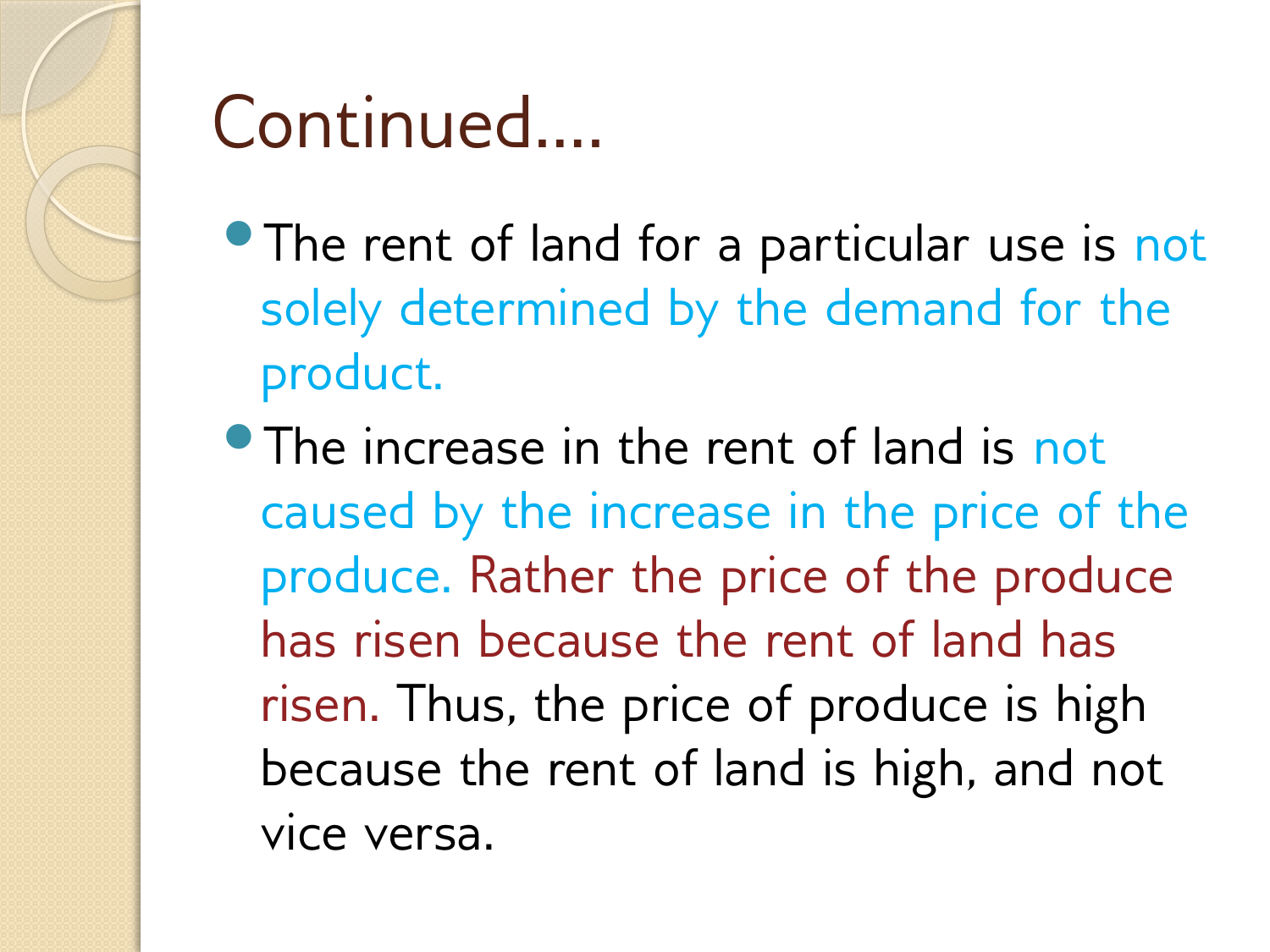

# Continued….
The rent of land for a particular use is not solely determined by the demand for the product.
The increase in the rent of land is not caused by the increase in the price of the produce. Rather the price of the produce has risen because the rent of land has risen. Thus, the price of produce is high because the rent of land is high, and not vice versa.